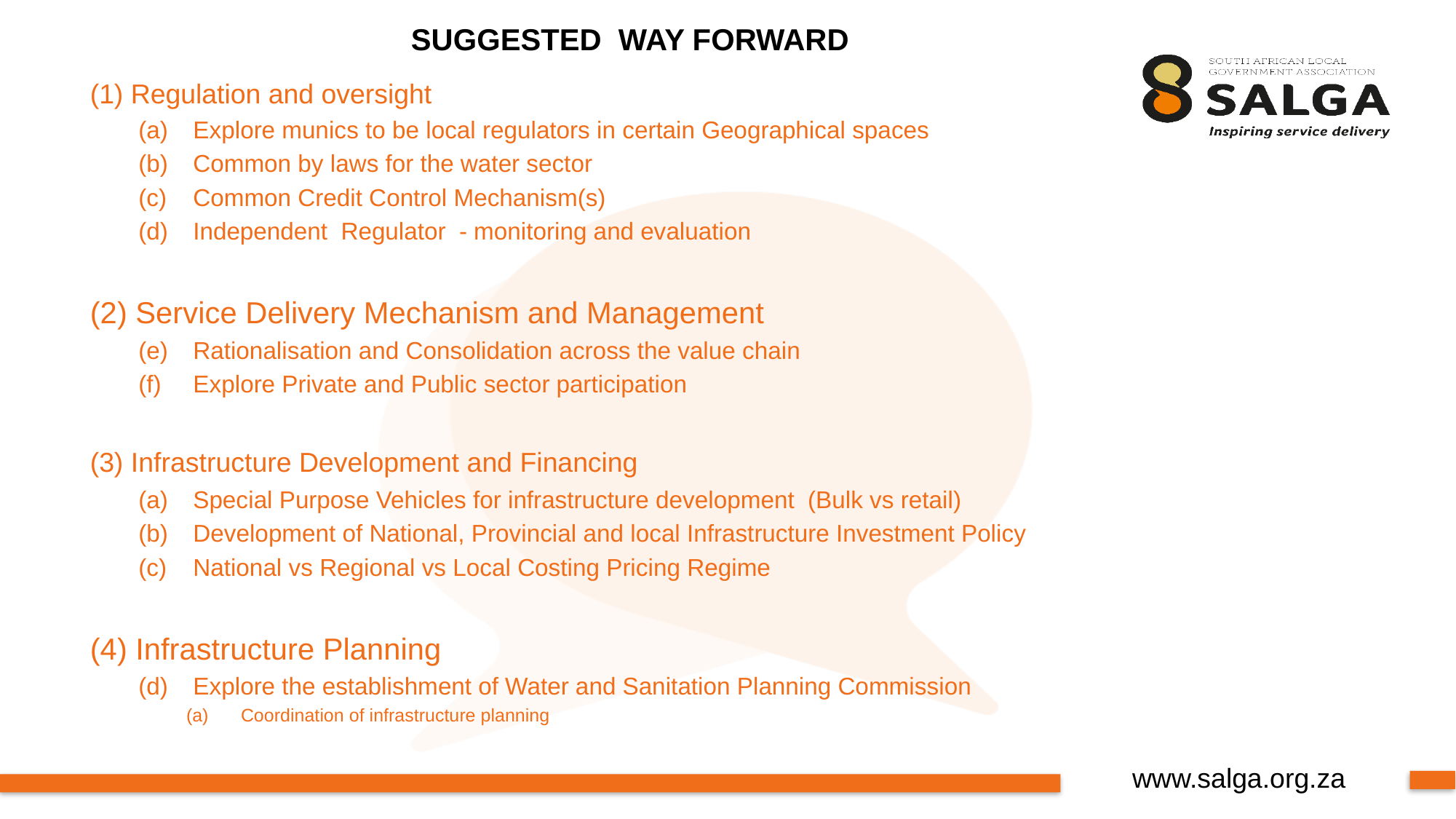

# SUGGESTED  WAY FORWARD
(1) Regulation and oversight
Explore munics to be local regulators in certain Geographical spaces
Common by laws for the water sector
Common Credit Control Mechanism(s)
Independent  Regulator  - monitoring and evaluation

(2) Service Delivery Mechanism and Management
Rationalisation and Consolidation across the value chain
Explore Private and Public sector participation

(3) Infrastructure Development and Financing
Special Purpose Vehicles for infrastructure development  (Bulk vs retail)
Development of National, Provincial and local Infrastructure Investment Policy
National vs Regional vs Local Costing Pricing Regime

(4) Infrastructure Planning
Explore the establishment of Water and Sanitation Planning Commission
Coordination of infrastructure planning